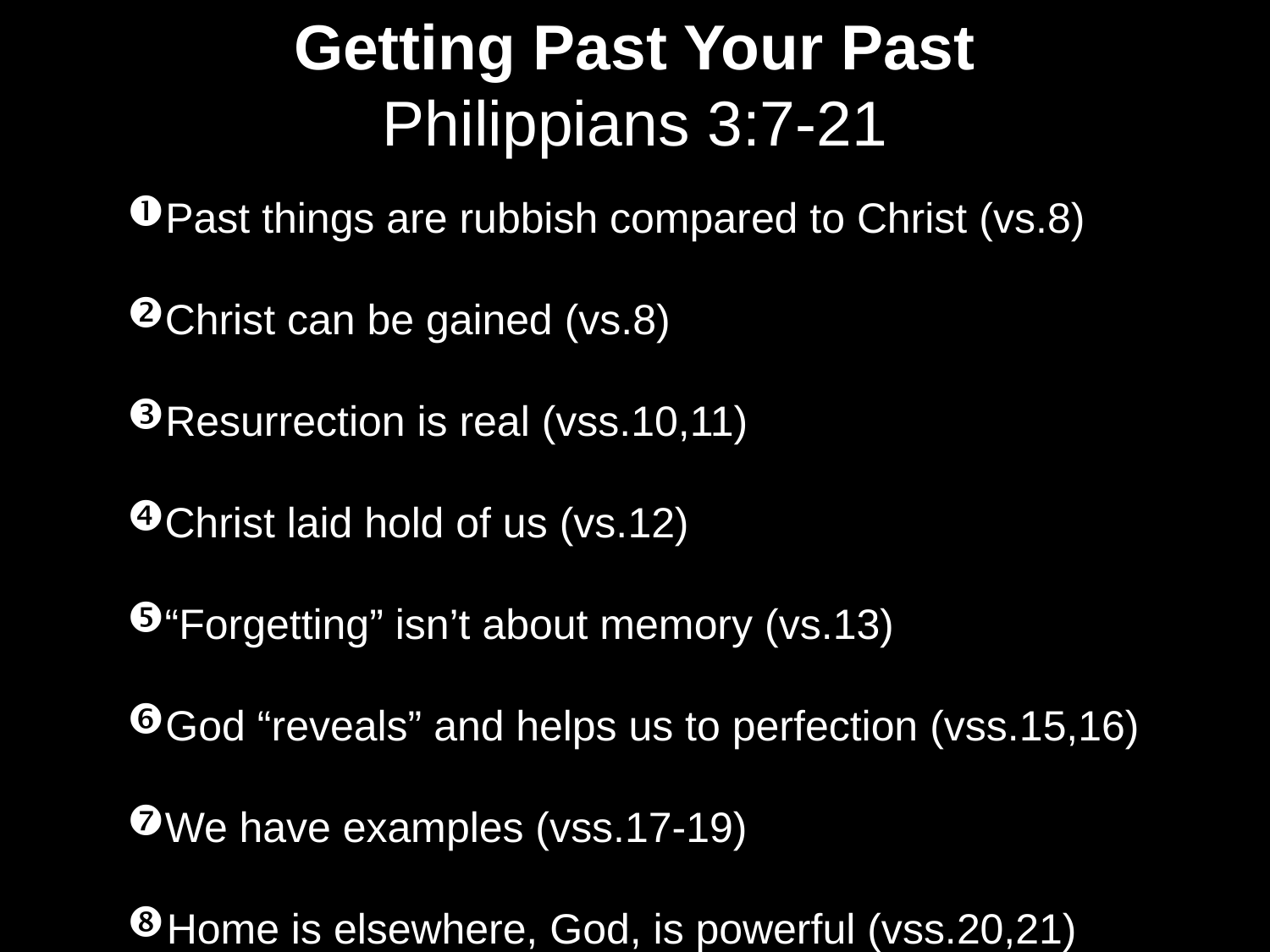

Getting Past Your Past
Philippians 3:7-21
Past things are rubbish compared to Christ (vs.8)

Christ can be gained (vs.8)

Resurrection is real (vss.10,11)

Christ laid hold of us (vs.12)

“Forgetting” isn’t about memory (vs.13)

God “reveals” and helps us to perfection (vss.15,16)

We have examples (vss.17-19)

Home is elsewhere, God, is powerful (vss.20,21)